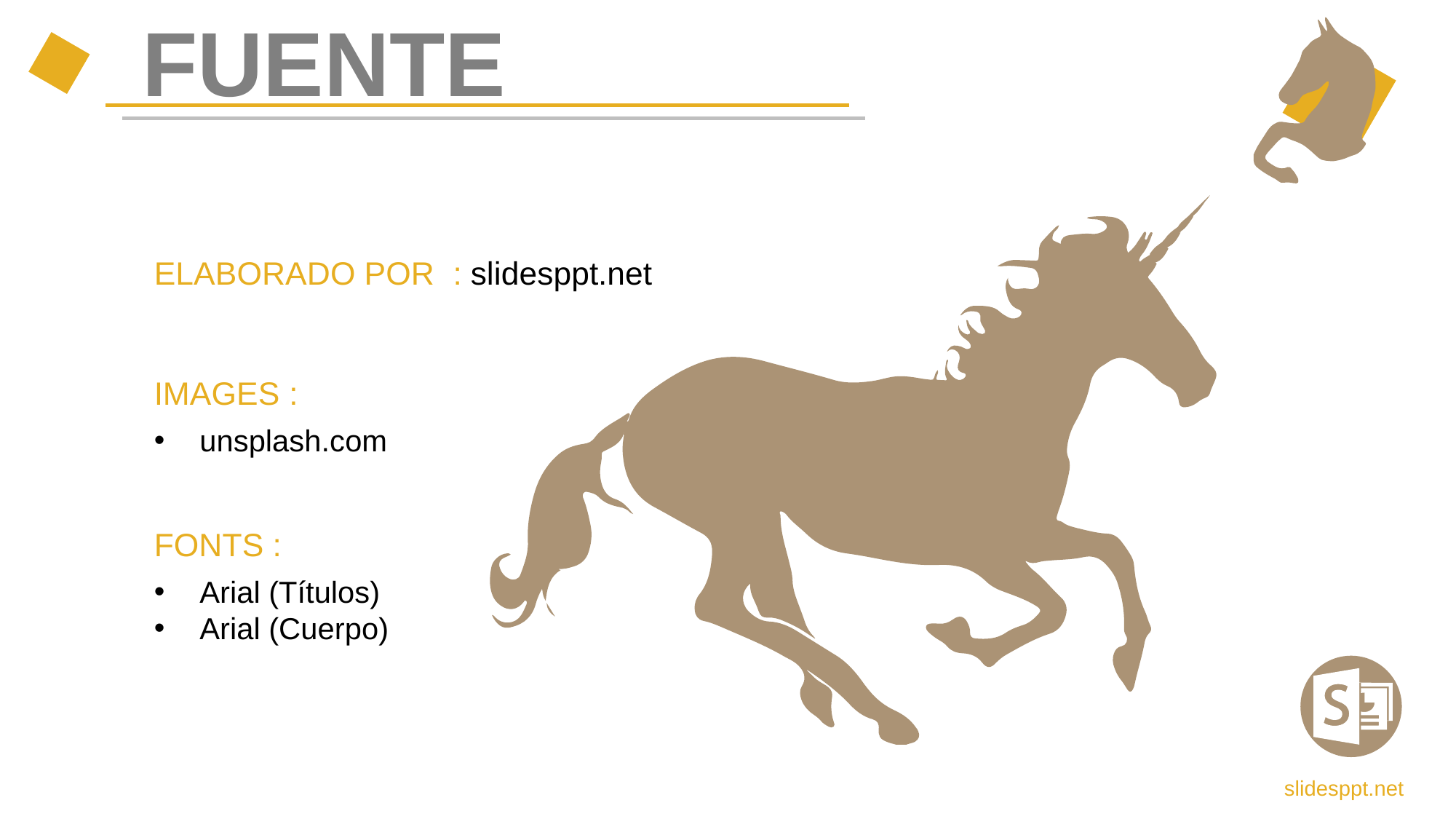

FUENTE

ELABORADO POR  : slidesppt.net

IMAGES :
unsplash.com
FONTS :
Arial (Títulos)
Arial (Cuerpo)

slidesppt.net